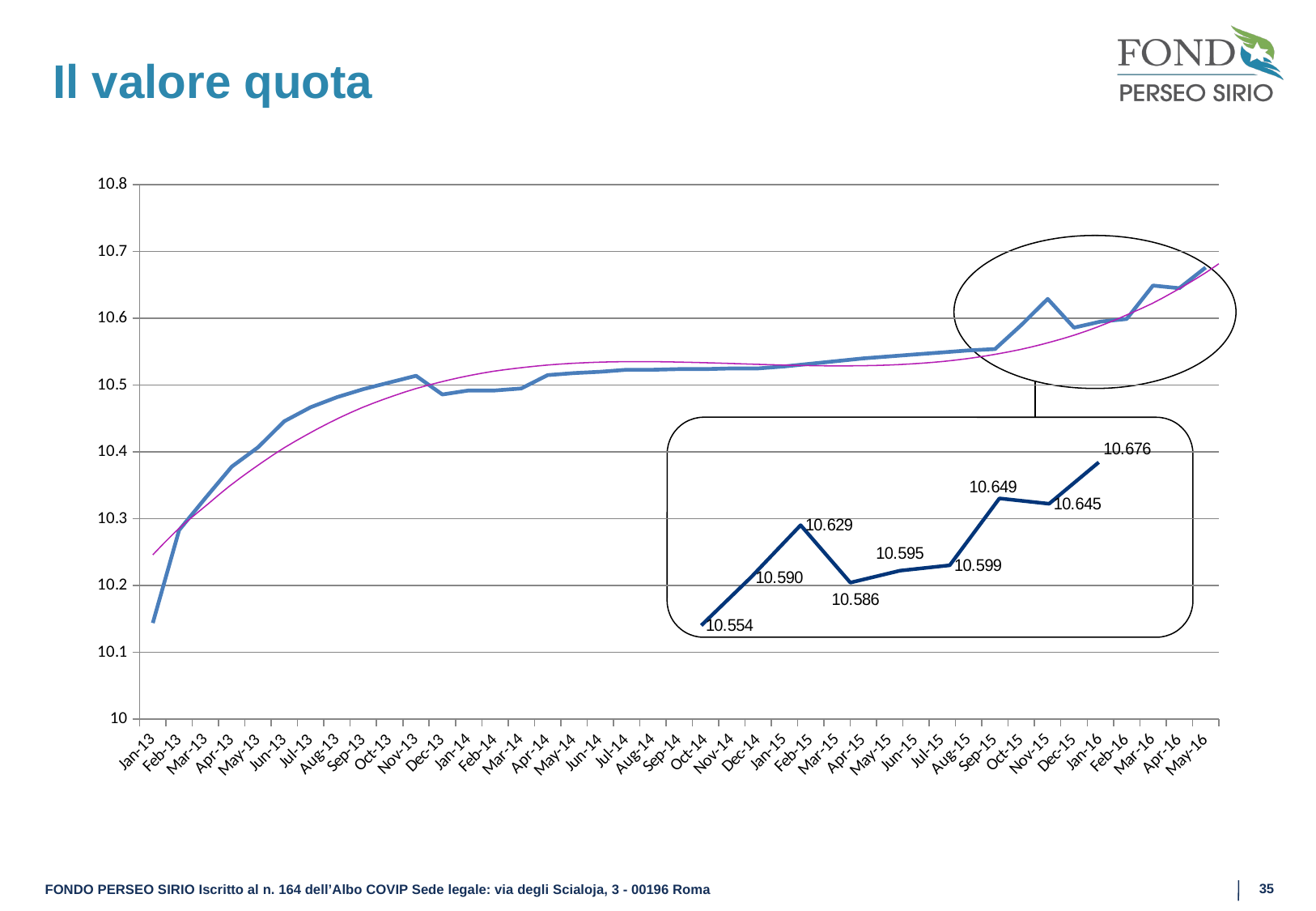

# Il valore quota

### Chart

| Category | Valore Quota |
|---|---|
| 41275 | 10.144 |
| 41306 | 10.283 |
| 41334 | 10.331 |
| 41365 | 10.378 |
| 41395 | 10.407 |
| 41426 | 10.446 |
| 41456 | 10.467 |
| 41487 | 10.482 |
| 41518 | 10.494 |
| 41548 | 10.504 |
| 41579 | 10.514 |
| 41609 | 10.486 |
| 41640 | 10.492 |
| 41698 | 10.492 |
| 41729 | 10.495 |
| 41759 | 10.515 |
| 41790 | 10.518 |
| 41820 | 10.52 |
| 41851 | 10.523 |
| 41882 | 10.523 |
| 41912 | 10.524 |
| 41943 | 10.524 |
| 41973 | 10.525 |
| 42004 | 10.525 |
| 42034 | 10.528 |
| 42062 | 10.532 |
| 42094 | 10.536 |
| 42124 | 10.54 |
| 42153 | 10.543 |
| 42185 | 10.546 |
| 42216 | 10.549 |
| 42247 | 10.552 |
| 42277 | 10.554 |
| 42307 | 10.59 |
| 42338 | 10.629 |
| 42369 | 10.586 |
| 42398 | 10.595 |
| 42429 | 10.599 |
| 42460 | 10.649 |
| 42489 | 10.645 |
| 42518 | 10.676 |

### Chart

| Category | VQ |
|---|---|
| 42277 | 10.554 |
| 42307 | 10.59 |
| 42338 | 10.629 |
| 42369 | 10.586 |
| 42398 | 10.595 |
| 42429 | 10.599 |
| 42460 | 10.649 |
| 42489 | 10.645 |
| 42518 | 10.676 |
35
FONDO PERSEO SIRIO Iscritto al n. 164 dell’Albo COVIP Sede legale: via degli Scialoja, 3 - 00196 Roma